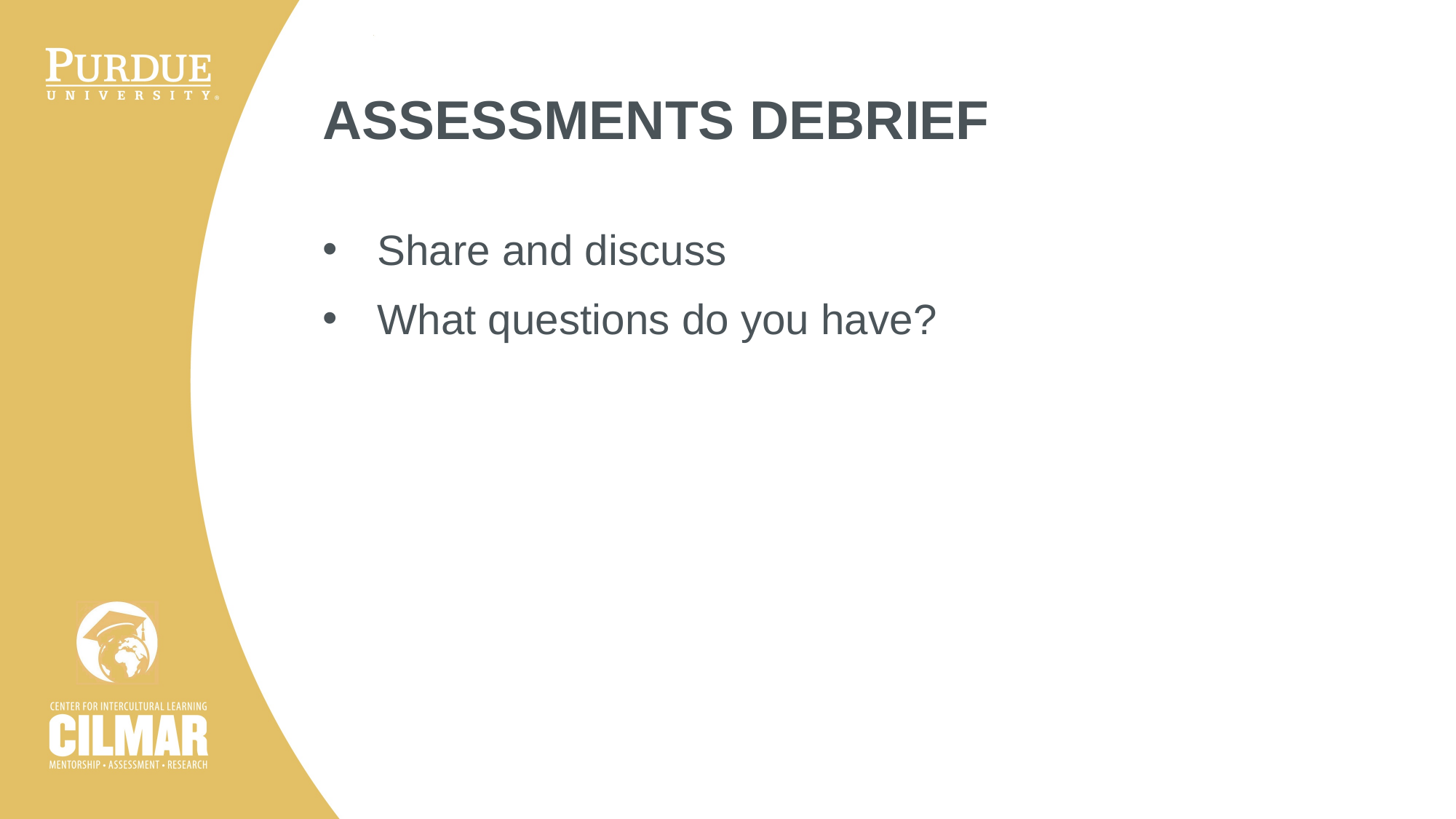

Assessments Debrief
Share and discuss
What questions do you have?